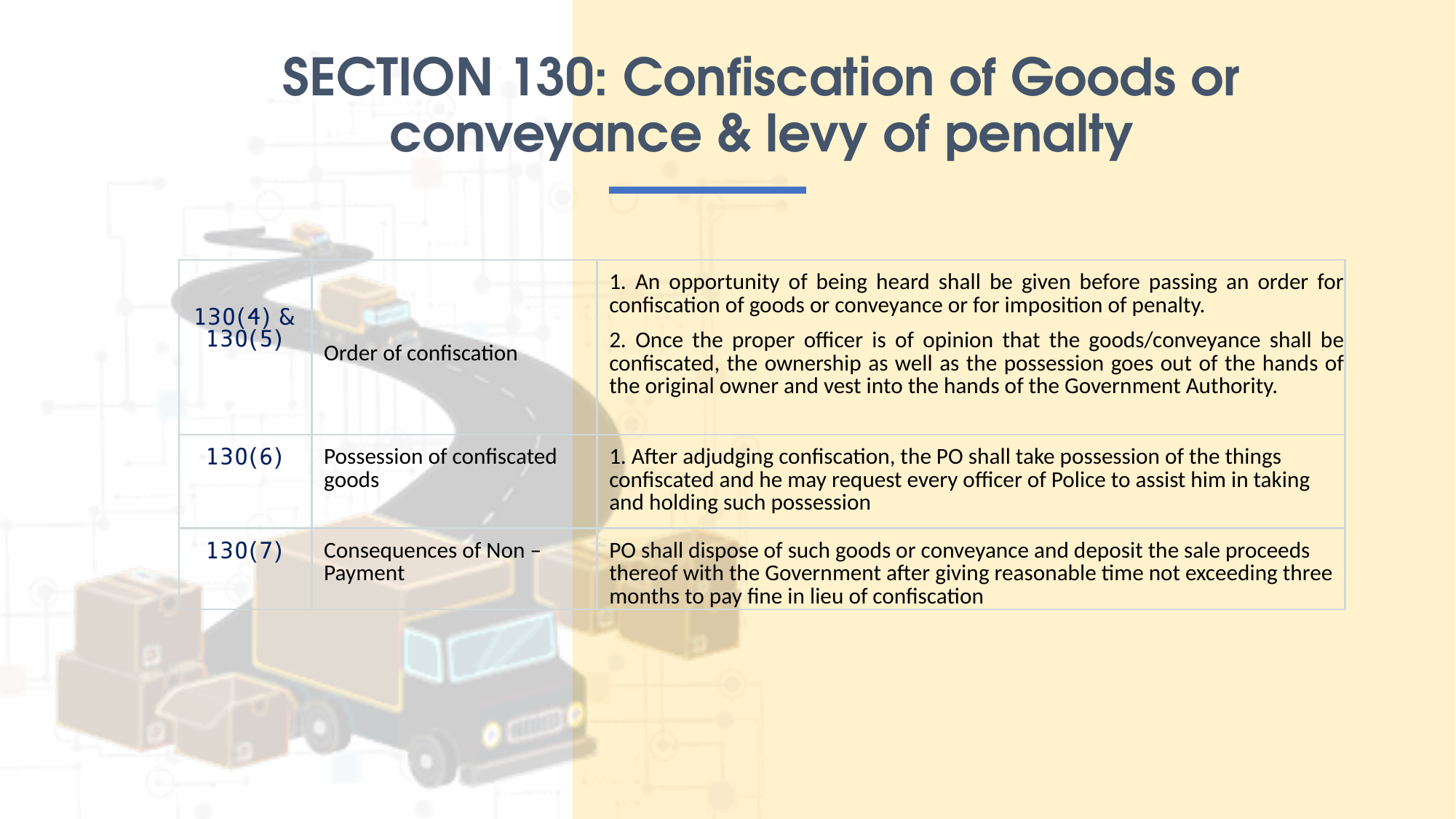

SECTION 130: Confiscation of Goods or conveyance & levy of penalty

| 130(4) & 130(5) | Order of confiscation | 1. An opportunity of being heard shall be given before passing an order for confiscation of goods or conveyance or for imposition of penalty. 2. Once the proper officer is of opinion that the goods/conveyance shall be confiscated, the ownership as well as the possession goes out of the hands of the original owner and vest into the hands of the Government Authority. |
| --- | --- | --- |
| 130(6) | Possession of confiscated goods | 1. After adjudging confiscation, the PO shall take possession of the things confiscated and he may request every officer of Police to assist him in taking and holding such possession |
| 130(7) | Consequences of Non – Payment | PO shall dispose of such goods or conveyance and deposit the sale proceeds thereof with the Government after giving reasonable time not exceeding three months to pay fine in lieu of confiscation |